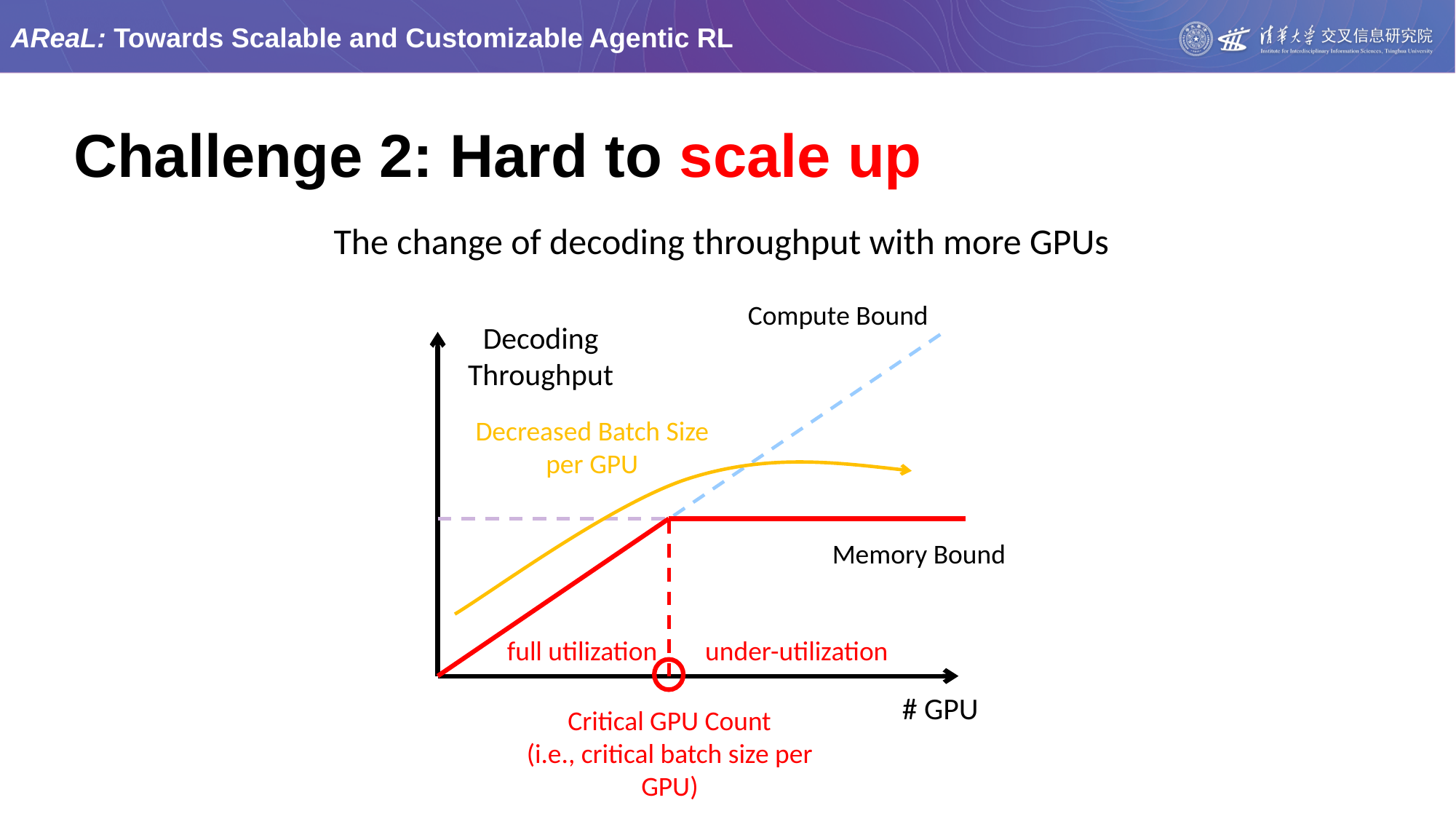

Challenge 2: Hard to scale up
The change of decoding throughput with more GPUs
Compute Bound
Decoding
Throughput
Decreased Batch Size
per GPU

Memory Bound
full utilization
under-utilization

# GPU
Critical GPU Count
(i.e., critical batch size per GPU)